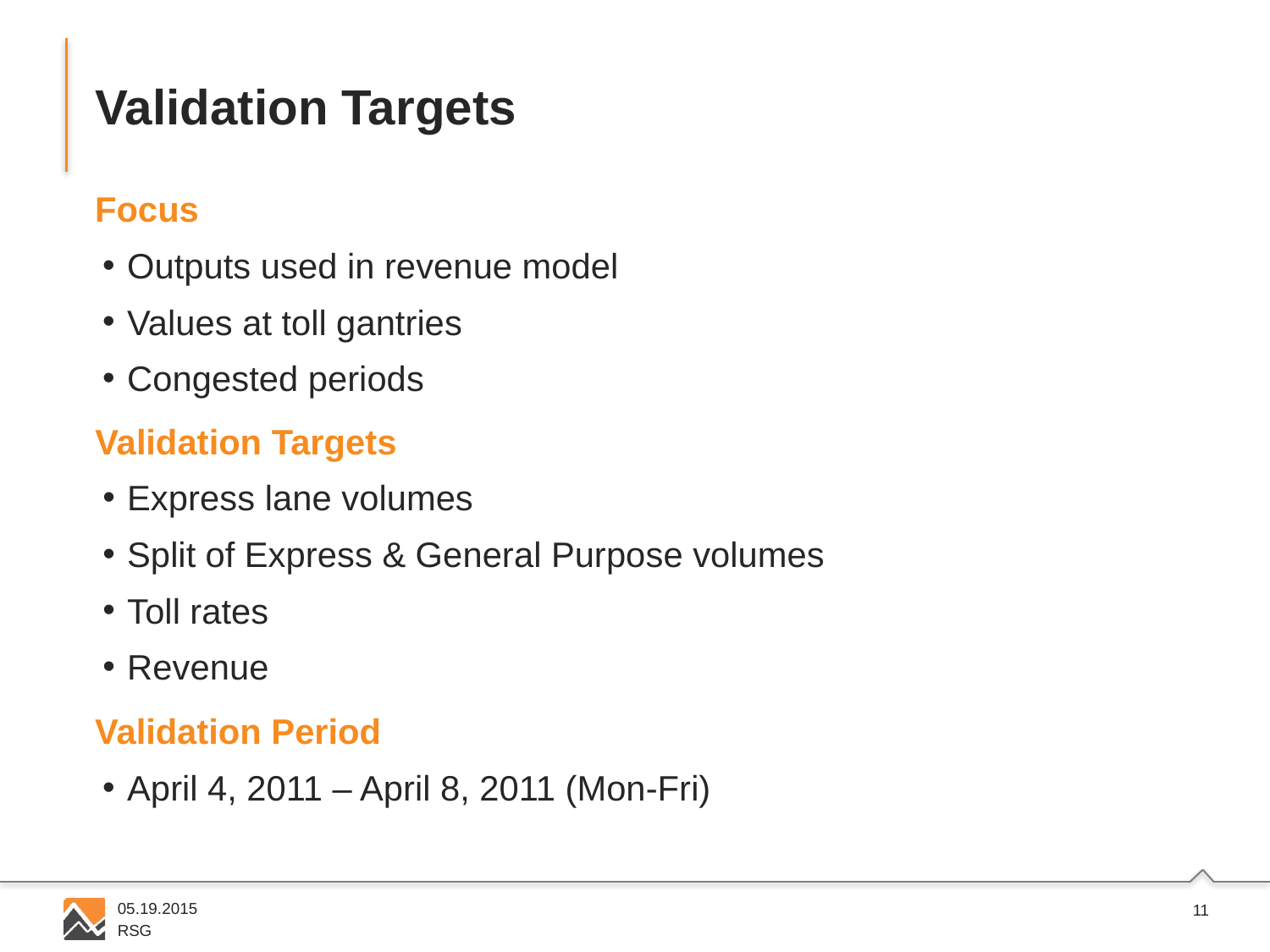

# Validation Targets
Focus
Outputs used in revenue model
Values at toll gantries
Congested periods
Validation Targets
Express lane volumes
Split of Express & General Purpose volumes
Toll rates
Revenue

Validation Period
April 4, 2011 – April 8, 2011 (Mon-Fri)